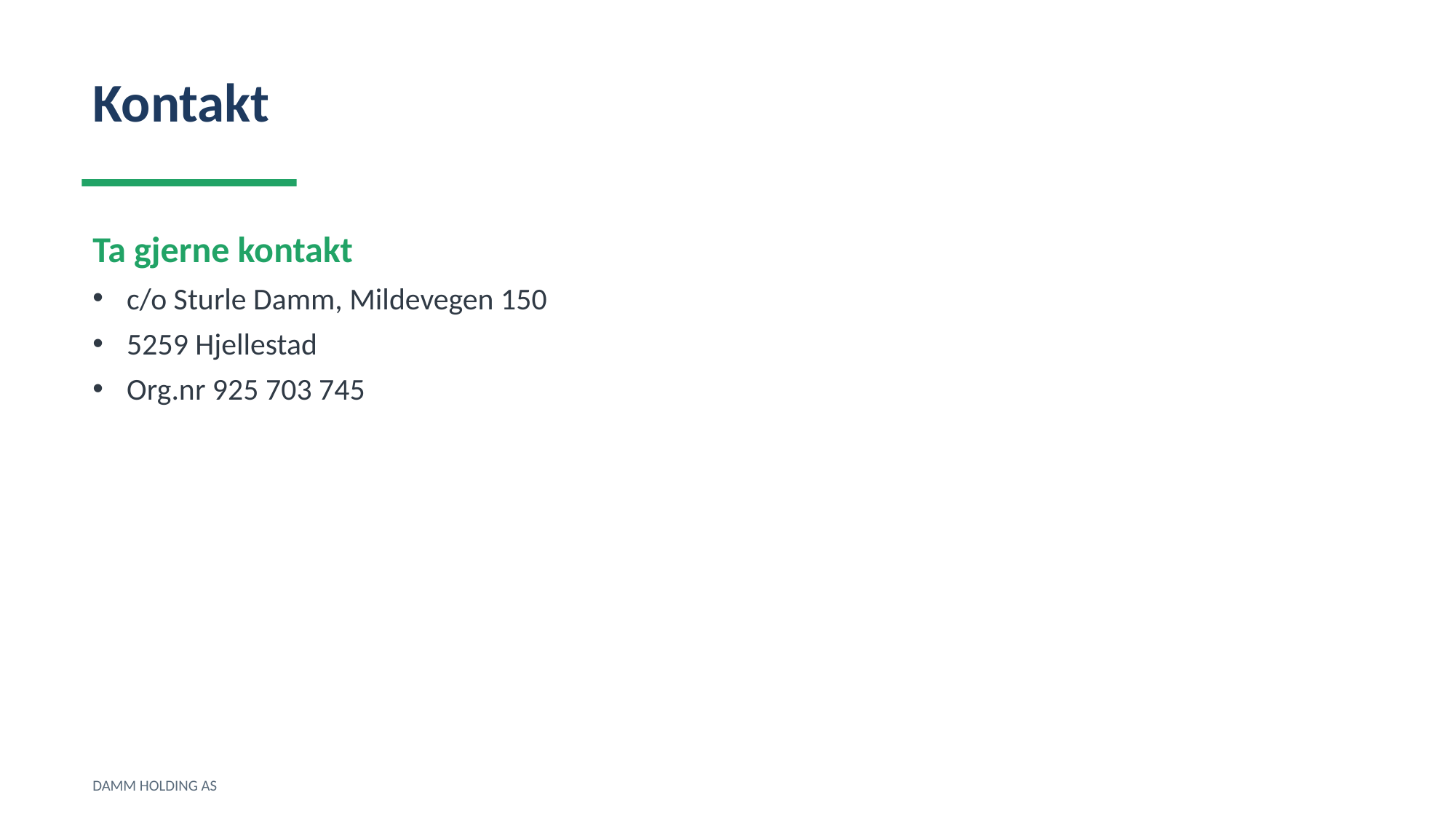

Kontakt

Ta gjerne kontakt
c/o Sturle Damm, Mildevegen 150
5259 Hjellestad
Org.nr 925 703 745
DAMM HOLDING AS